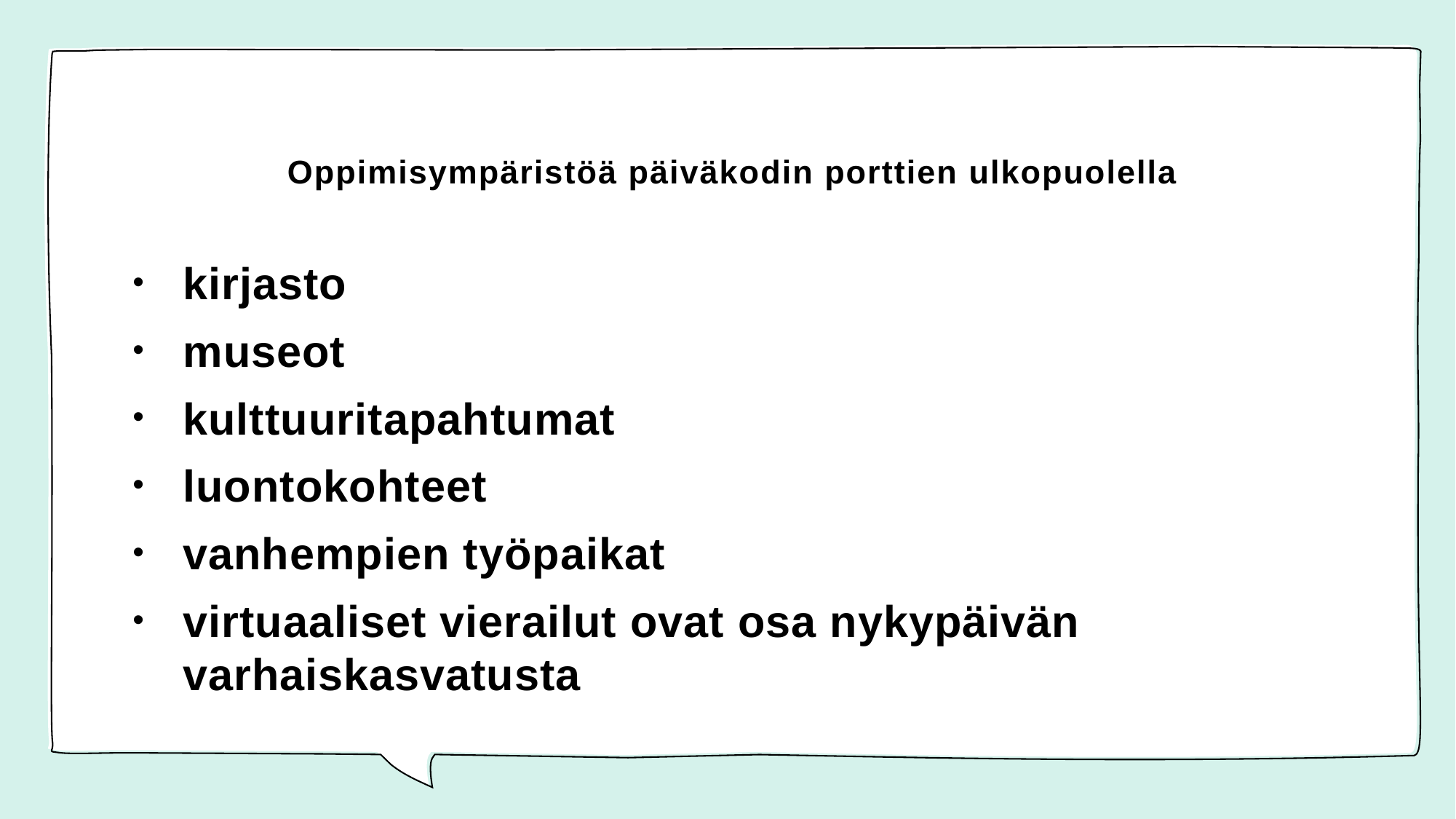

# Oppimisympäristöä päiväkodin porttien ulkopuolella
kirjasto
museot
kulttuuritapahtumat
luontokohteet
vanhempien työpaikat
virtuaaliset vierailut ovat osa nykypäivän varhaiskasvatusta